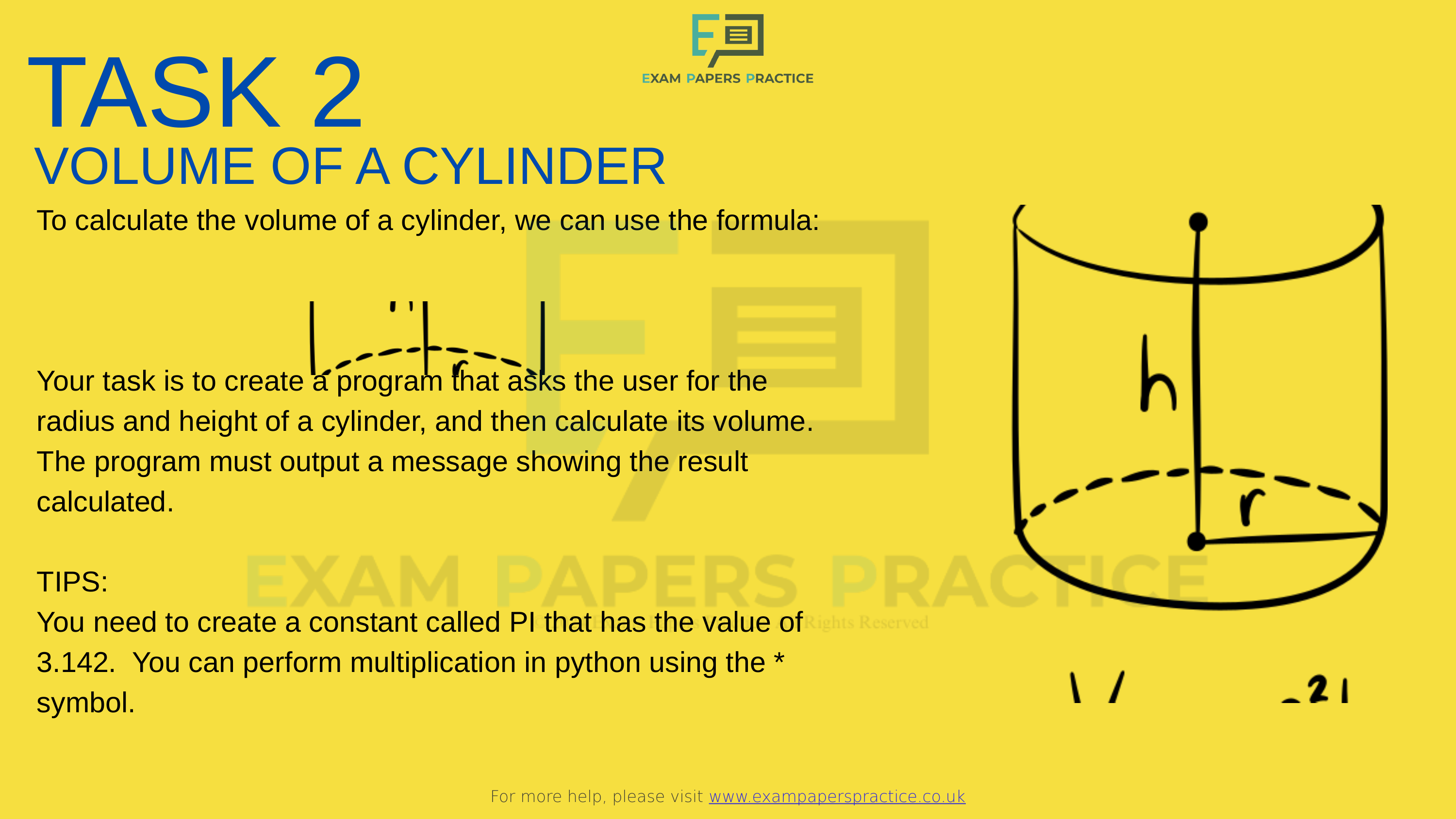

For more help, please visit www.exampaperspractice.co.uk
TASK 2
VOLUME OF A CYLINDER
To calculate the volume of a cylinder, we can use the formula:

Your task is to create a program that asks the user for the radius and height of a cylinder, and then calculate its volume. The program must output a message showing the result calculated.

TIPS:
You need to create a constant called PI that has the value of 3.142.  You can perform multiplication in python using the * symbol.